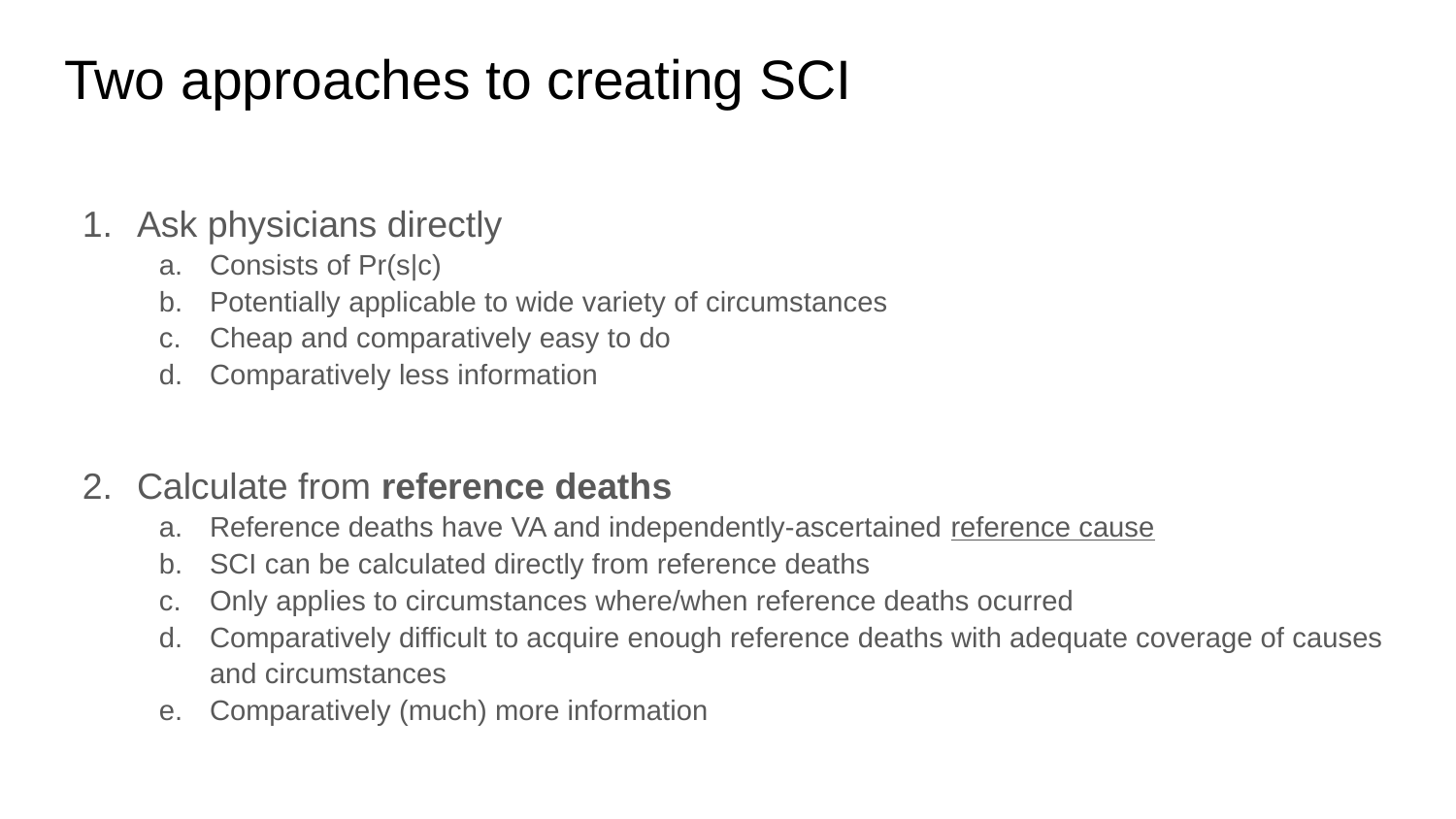

# Two approaches to creating SCI
Ask physicians directly
Consists of Pr(s|c)
Potentially applicable to wide variety of circumstances
Cheap and comparatively easy to do
Comparatively less information
Calculate from reference deaths
Reference deaths have VA and independently-ascertained reference cause
SCI can be calculated directly from reference deaths
Only applies to circumstances where/when reference deaths ocurred
Comparatively difficult to acquire enough reference deaths with adequate coverage of causes and circumstances
Comparatively (much) more information